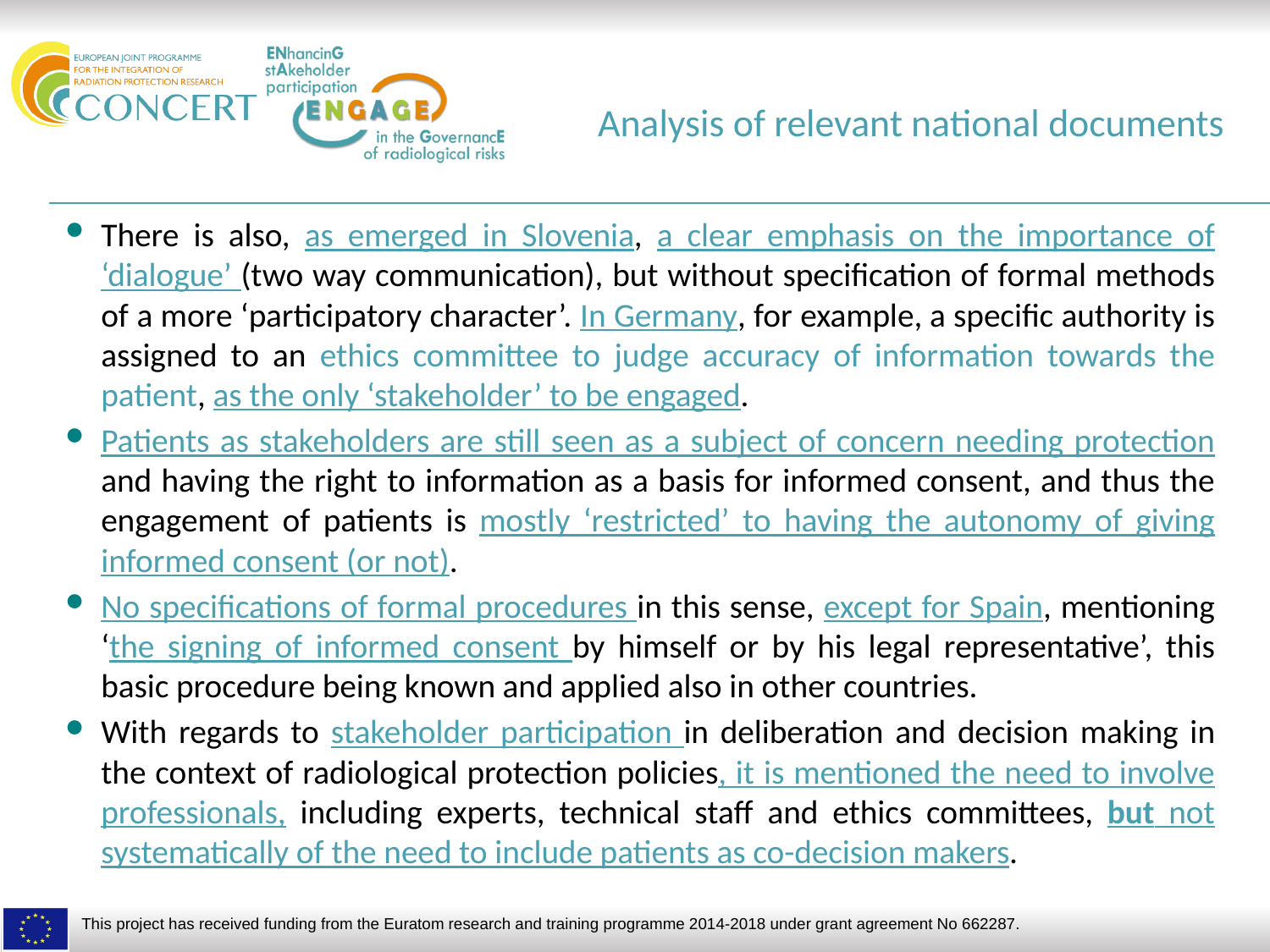

# Analysis of relevant national documents
There is also, as emerged in Slovenia, a clear emphasis on the importance of ‘dialogue’ (two way communication), but without specification of formal methods of a more ‘participatory character’. In Germany, for example, a specific authority is assigned to an ethics committee to judge accuracy of information towards the patient, as the only ‘stakeholder’ to be engaged.
Patients as stakeholders are still seen as a subject of concern needing protection and having the right to information as a basis for informed consent, and thus the engagement of patients is mostly ‘restricted’ to having the autonomy of giving informed consent (or not).
No specifications of formal procedures in this sense, except for Spain, mentioning ‘the signing of informed consent by himself or by his legal representative’, this basic procedure being known and applied also in other countries.
With regards to stakeholder participation in deliberation and decision making in the context of radiological protection policies, it is mentioned the need to involve professionals, including experts, technical staff and ethics committees, but not systematically of the need to include patients as co-decision makers.